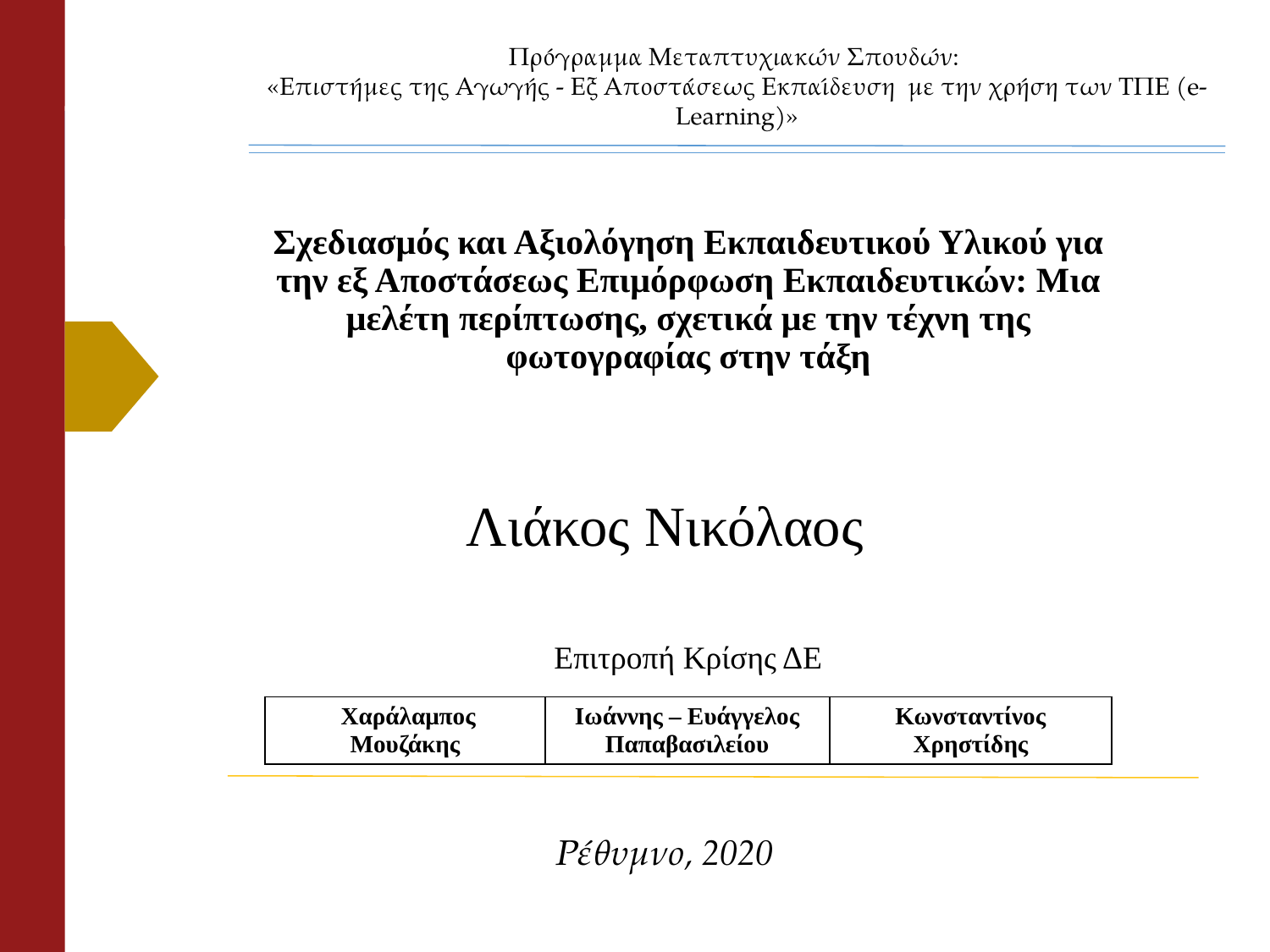

Πρόγραμμα Μεταπτυχιακών Σπουδών:
«Επιστήμες της Αγωγής - Εξ Αποστάσεως Εκπαίδευση  με την χρήση των ΤΠΕ (e-Learning)»
# Σχεδιασμός και Αξιολόγηση Εκπαιδευτικού Υλικού για την εξ Αποστάσεως Επιμόρφωση Εκπαιδευτικών: Μια μελέτη περίπτωσης, σχετικά με την τέχνη της φωτογραφίας στην τάξη
Λιάκος Νικόλαος
Επιτροπή Κρίσης ΔΕ
| Χαράλαμπος Μουζάκης | Ιωάννης – Ευάγγελος Παπαβασιλείου | Κωνσταντίνος Χρηστίδης |
| --- | --- | --- |
Ρέθυμνο, 2020